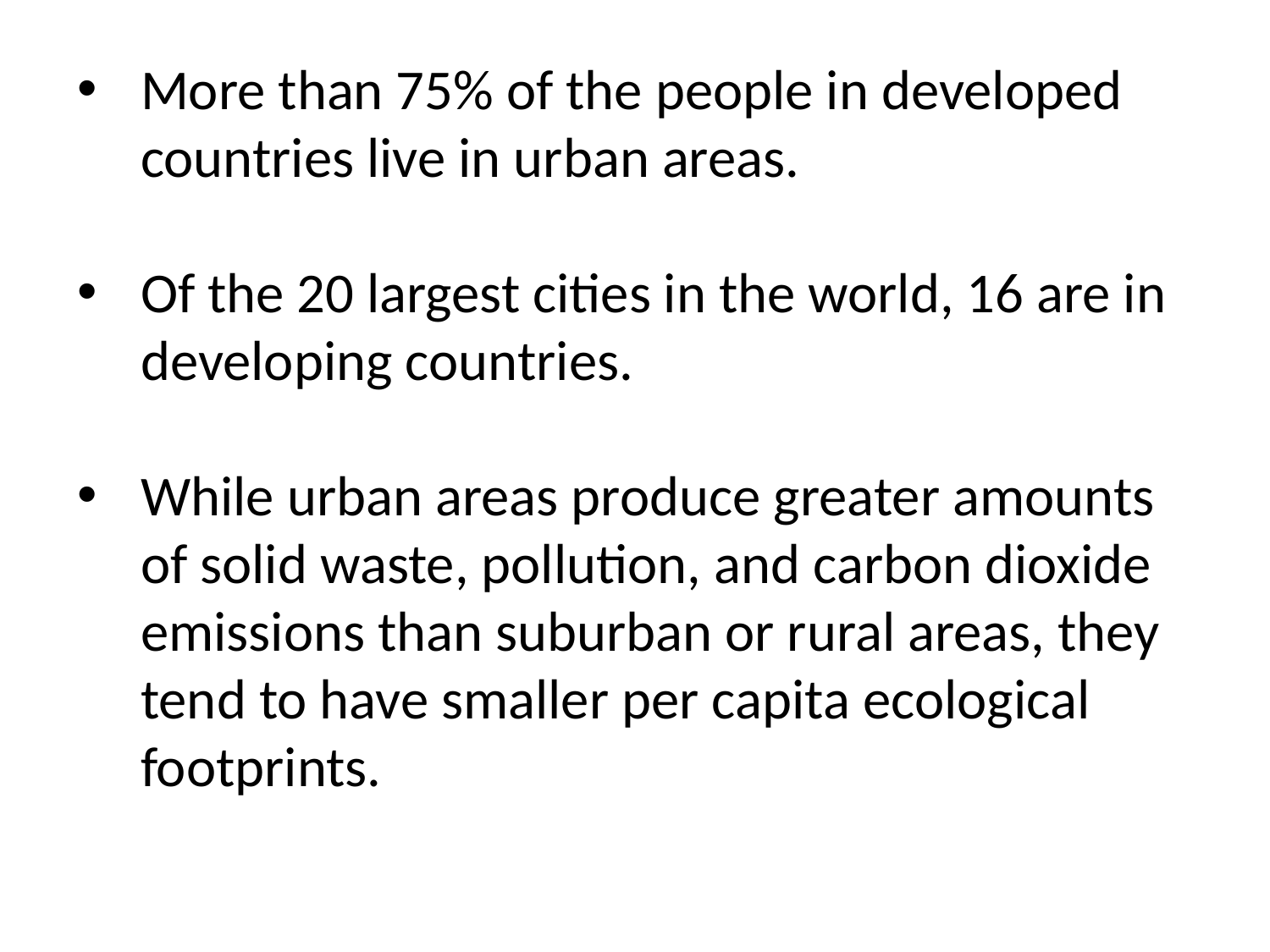

More than 75% of the people in developed countries live in urban areas.

Of the 20 largest cities in the world, 16 are in developing countries.

While urban areas produce greater amounts of solid waste, pollution, and carbon dioxide emissions than suburban or rural areas, they tend to have smaller per capita ecological footprints.